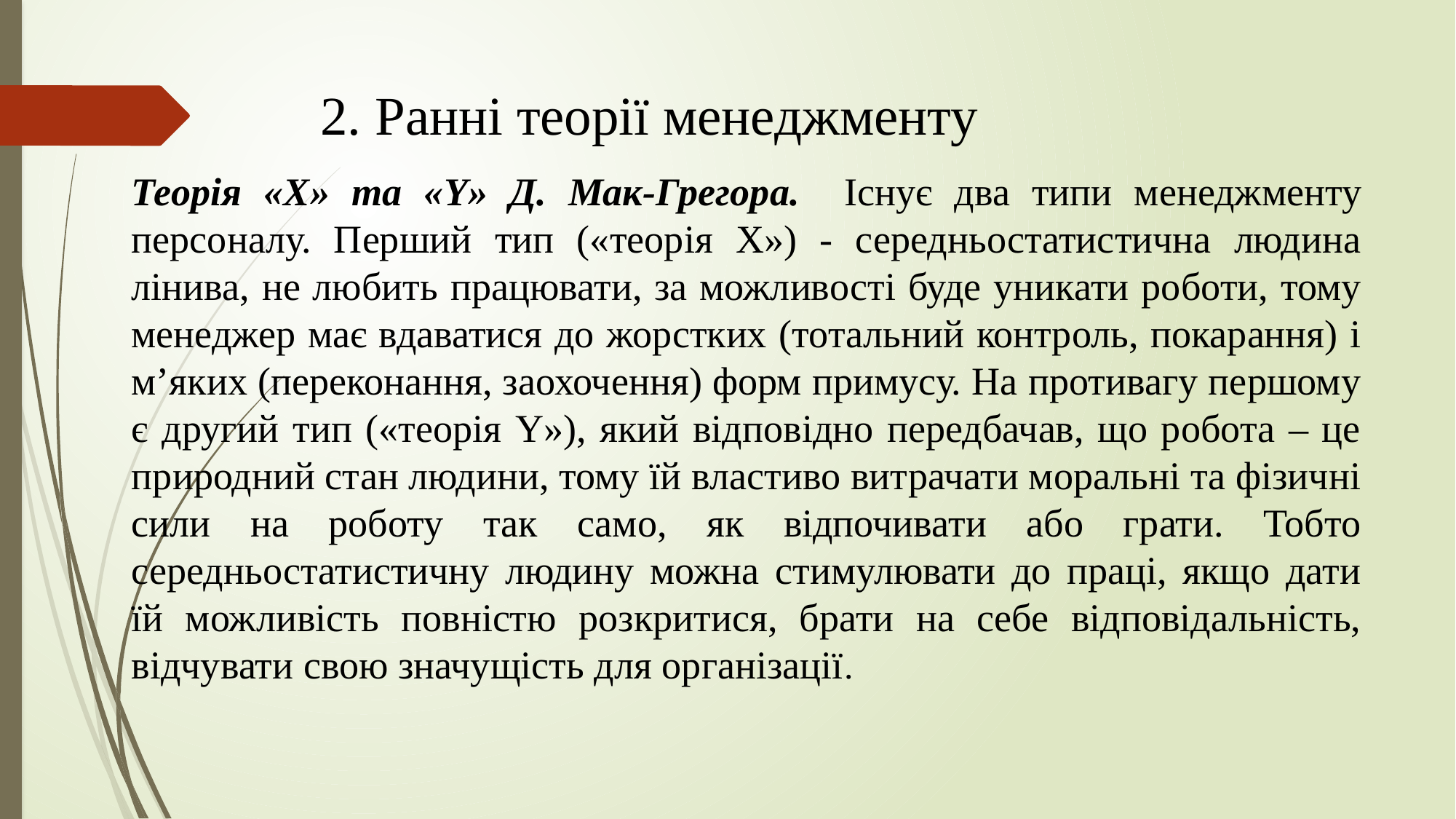

# 2. Ранні теорії менеджменту
Теорія «X» та «Y» Д. Мак-Грегора.  Існує два типи менеджменту персоналу. Перший тип («теорія X») - середньостатистична людина лінива, не любить працювати, за можливості буде уникати роботи, тому менеджер має вдаватися до жорстких (тотальний контроль, покарання) і м’яких (переконання, заохочення) форм примусу. На противагу першому є другий тип («теорія Y»), який відповідно передбачав, що робота – це природний стан людини, тому їй властиво витрачати моральні та фізичні сили на роботу так само, як відпочивати або грати. Тобто середньостатистичну людину можна стимулювати до праці, якщо дати їй можливість повністю розкритися, брати на себе відповідальність, відчувати свою значущість для організації.